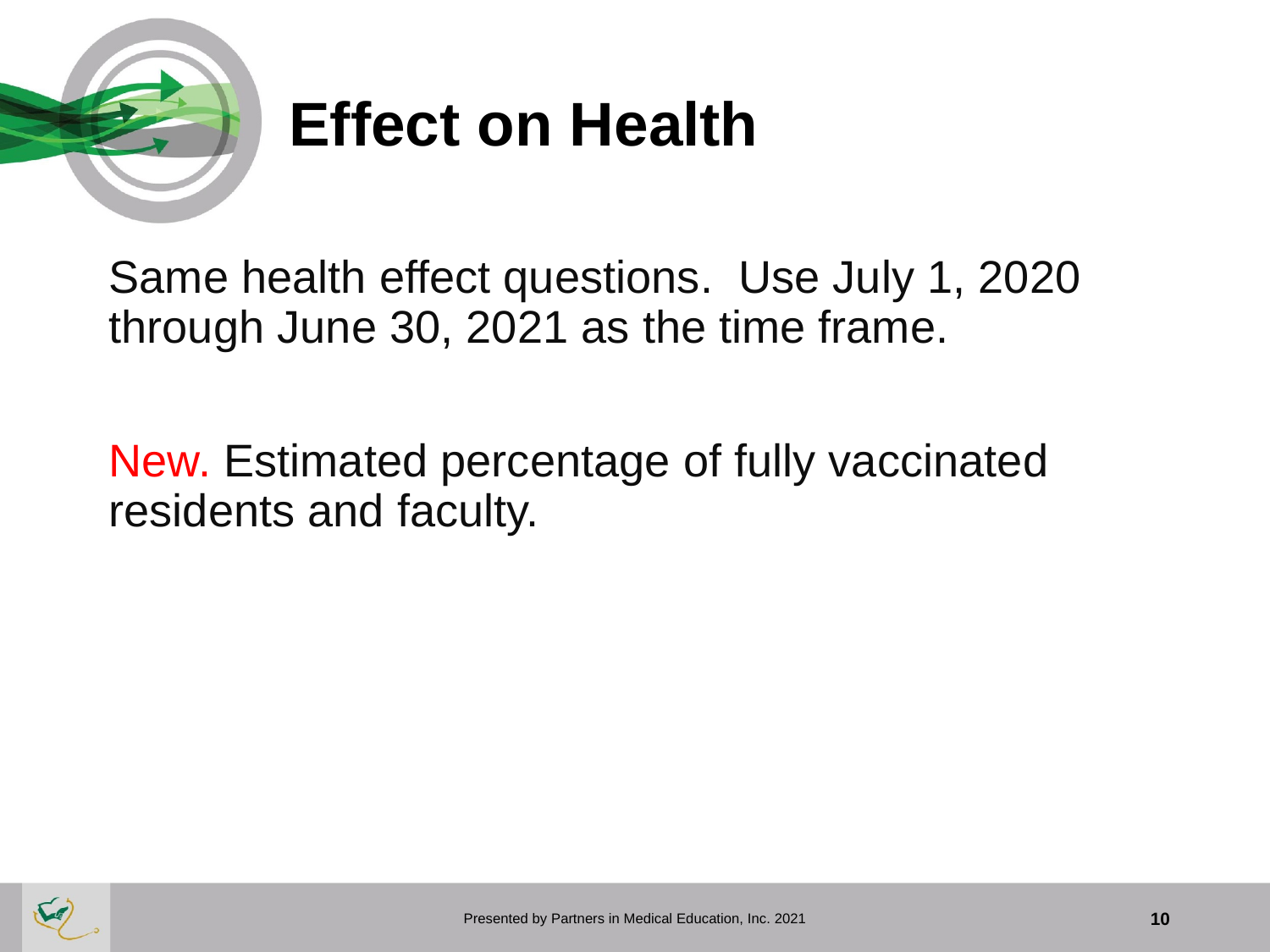

# Effect on Health
Same health effect questions.  Use July 1, 2020 through June 30, 2021 as the time frame.

New. Estimated percentage of fully vaccinated residents and faculty.

Presented by Partners in Medical Education, Inc. 2021
10